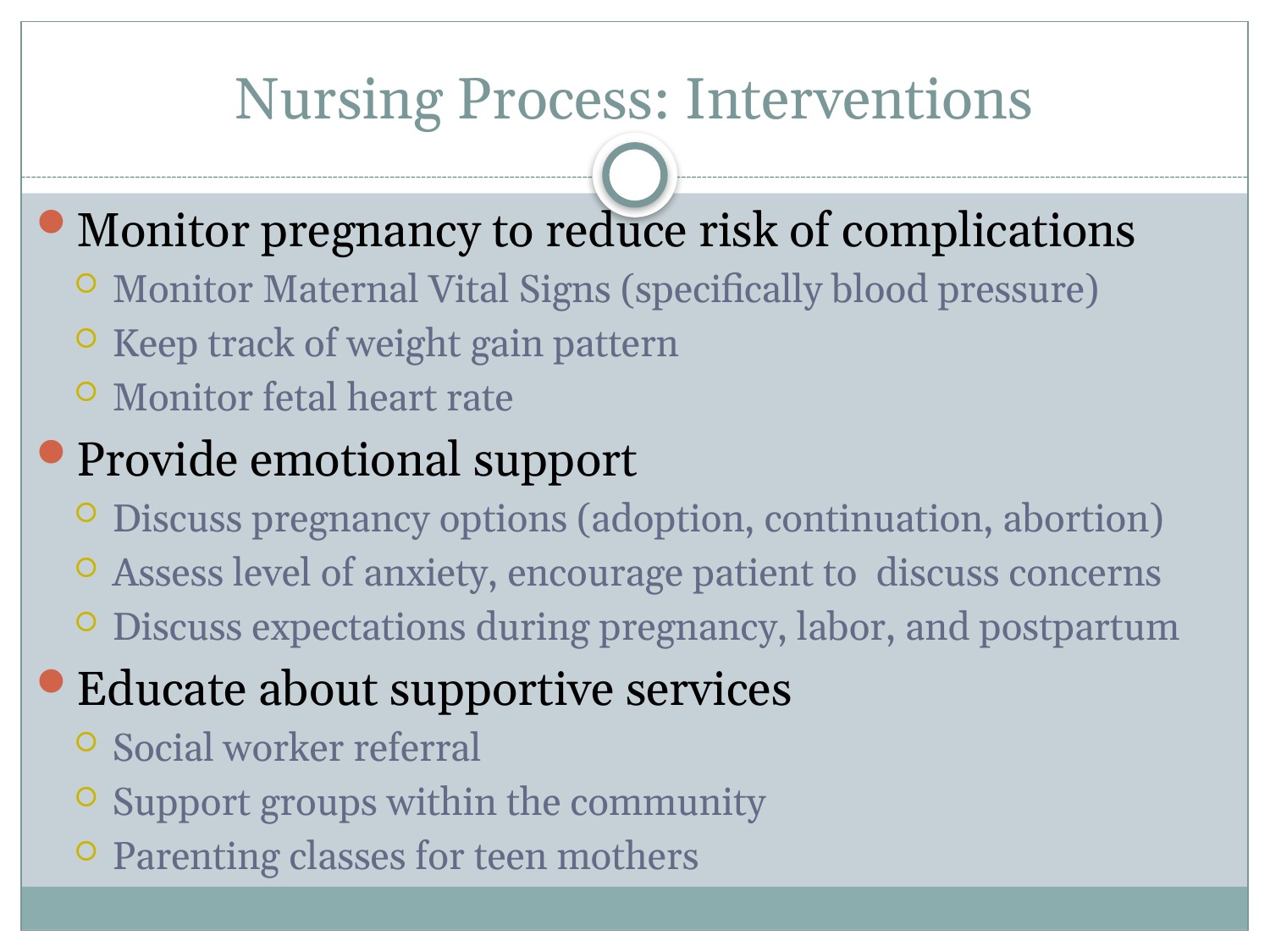

# Nursing Process: Interventions
Monitor pregnancy to reduce risk of complications
Monitor Maternal Vital Signs (specifically blood pressure)
Keep track of weight gain pattern
Monitor fetal heart rate
Provide emotional support
Discuss pregnancy options (adoption, continuation, abortion)
Assess level of anxiety, encourage patient to  discuss concerns
Discuss expectations during pregnancy, labor, and postpartum
Educate about supportive services
Social worker referral
Support groups within the community
Parenting classes for teen mothers